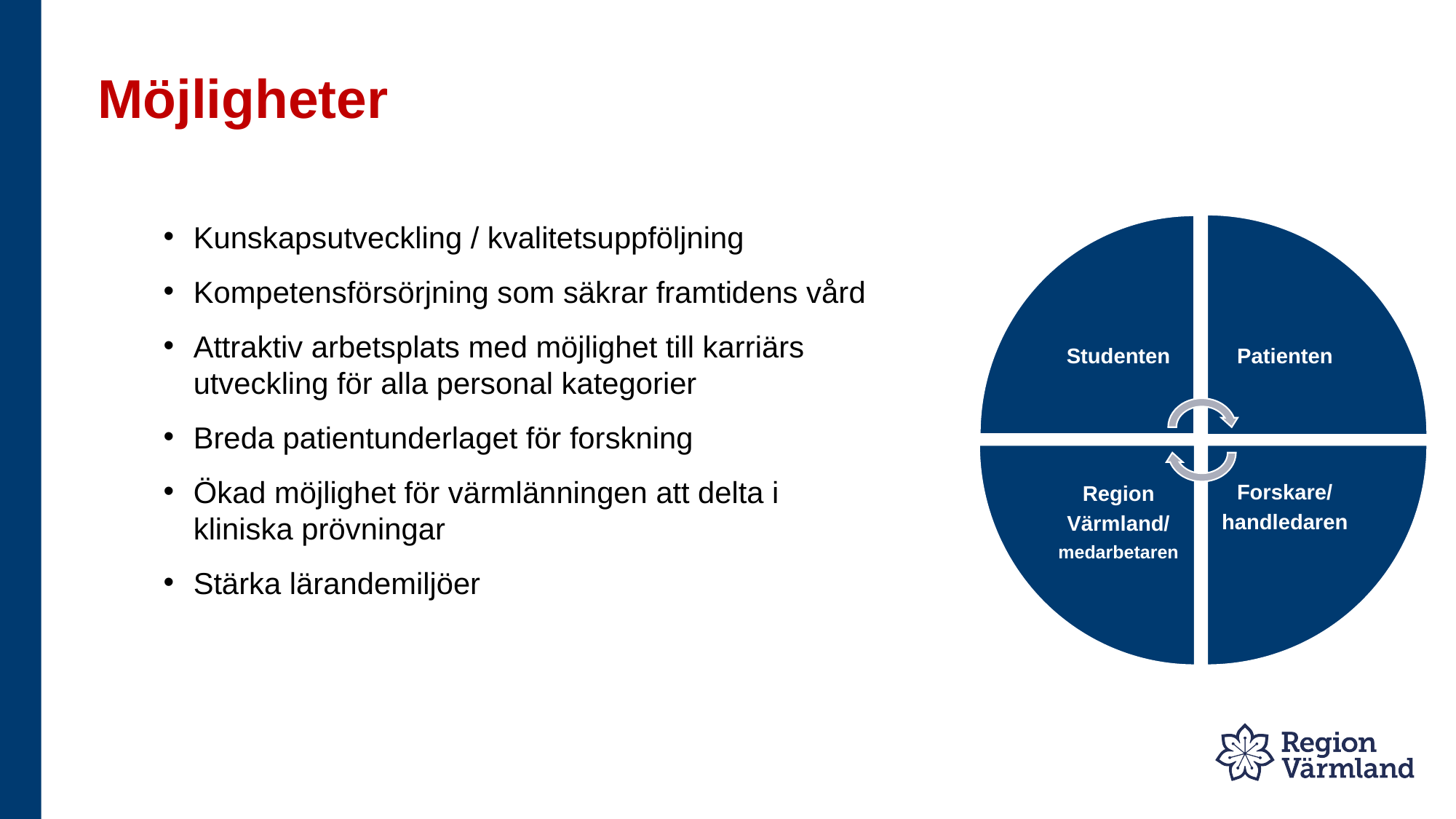

Möjligheter
Studenten
Patienten
Forskare/
handledaren

Region
Värmland/
medarbetaren
Kunskapsutveckling / kvalitetsuppföljning
Kompetensförsörjning som säkrar framtidens vård
Attraktiv arbetsplats med möjlighet till karriärs utveckling för alla personal kategorier
Breda patientunderlaget för forskning
Ökad möjlighet för värmlänningen att delta i kliniska prövningar
Stärka lärandemiljöer